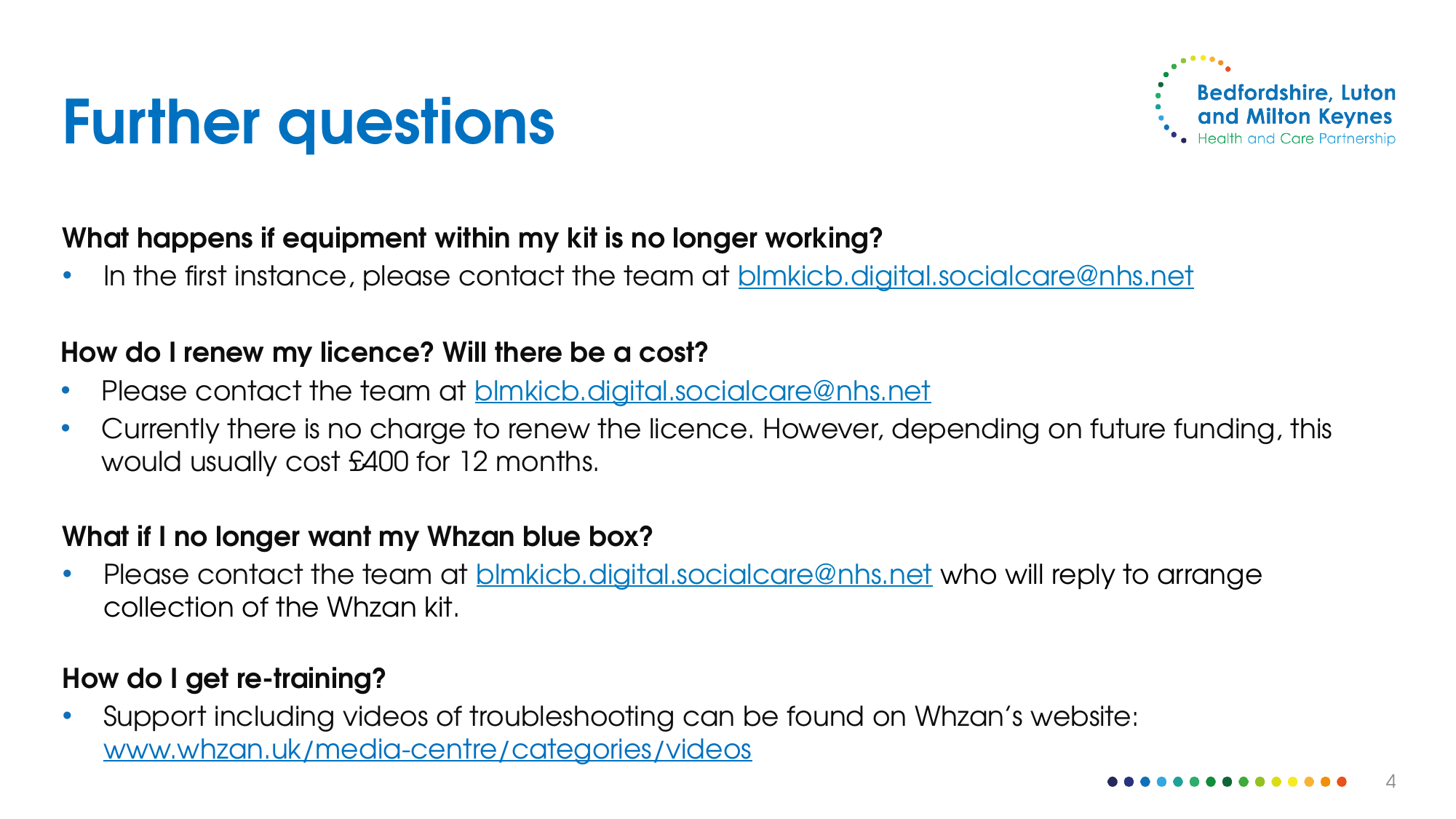

# Further questions
What happens if equipment within my kit is no longer working?
In the first instance, please contact the team at blmkicb.digital.socialcare@nhs.net

How do I renew my licence? Will there be a cost?
Please contact the team at blmkicb.digital.socialcare@nhs.net
Currently there is no charge to renew the licence. However, depending on future funding, this would usually cost £400 for 12 months.

What if I no longer want my Whzan blue box?
Please contact the team at blmkicb.digital.socialcare@nhs.net who will reply to arrange collection of the Whzan kit.
How do I get re-training?
Support including videos of troubleshooting can be found on Whzan’s website: www.whzan.uk/media-centre/categories/videos
4